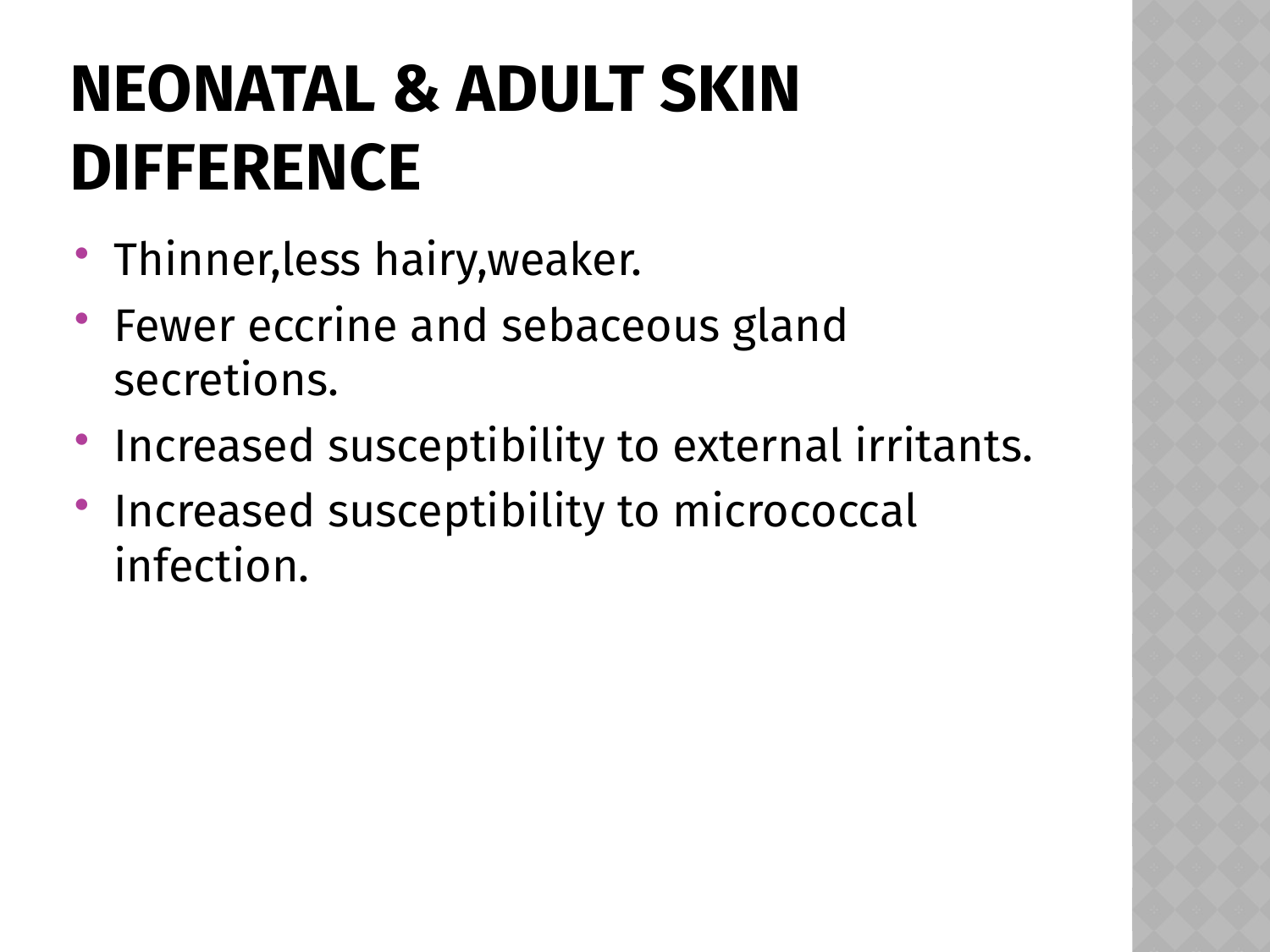

# Neonatal & adult skin difference
Thinner,less hairy,weaker.
Fewer eccrine and sebaceous gland secretions.
Increased susceptibility to external irritants.
Increased susceptibility to micrococcal infection.